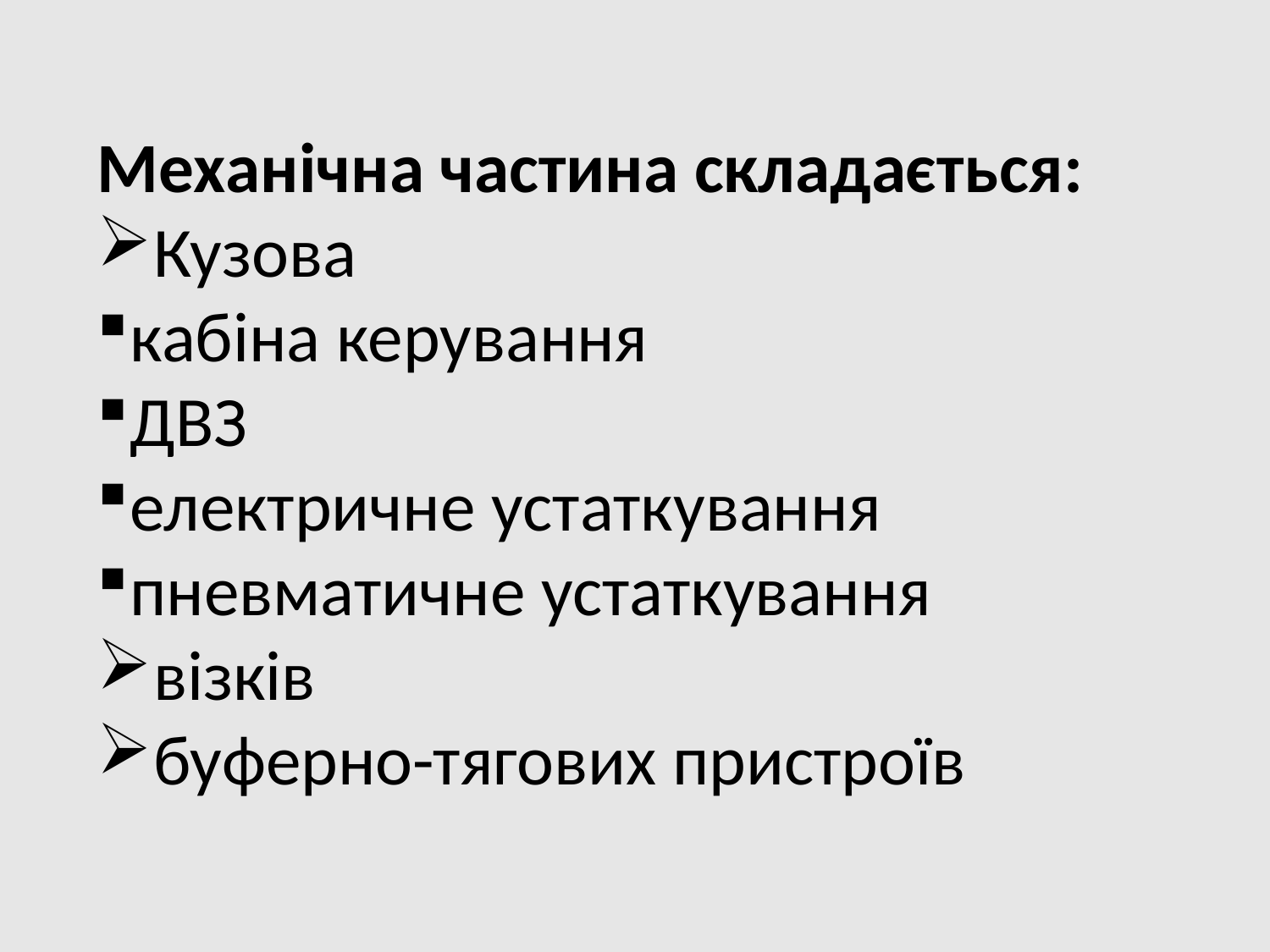

Механічна частина складається:
Кузова
кабіна керування
ДВЗ
електричне устаткування
пневматичне устаткування
візків
буферно-тягових пристроїв